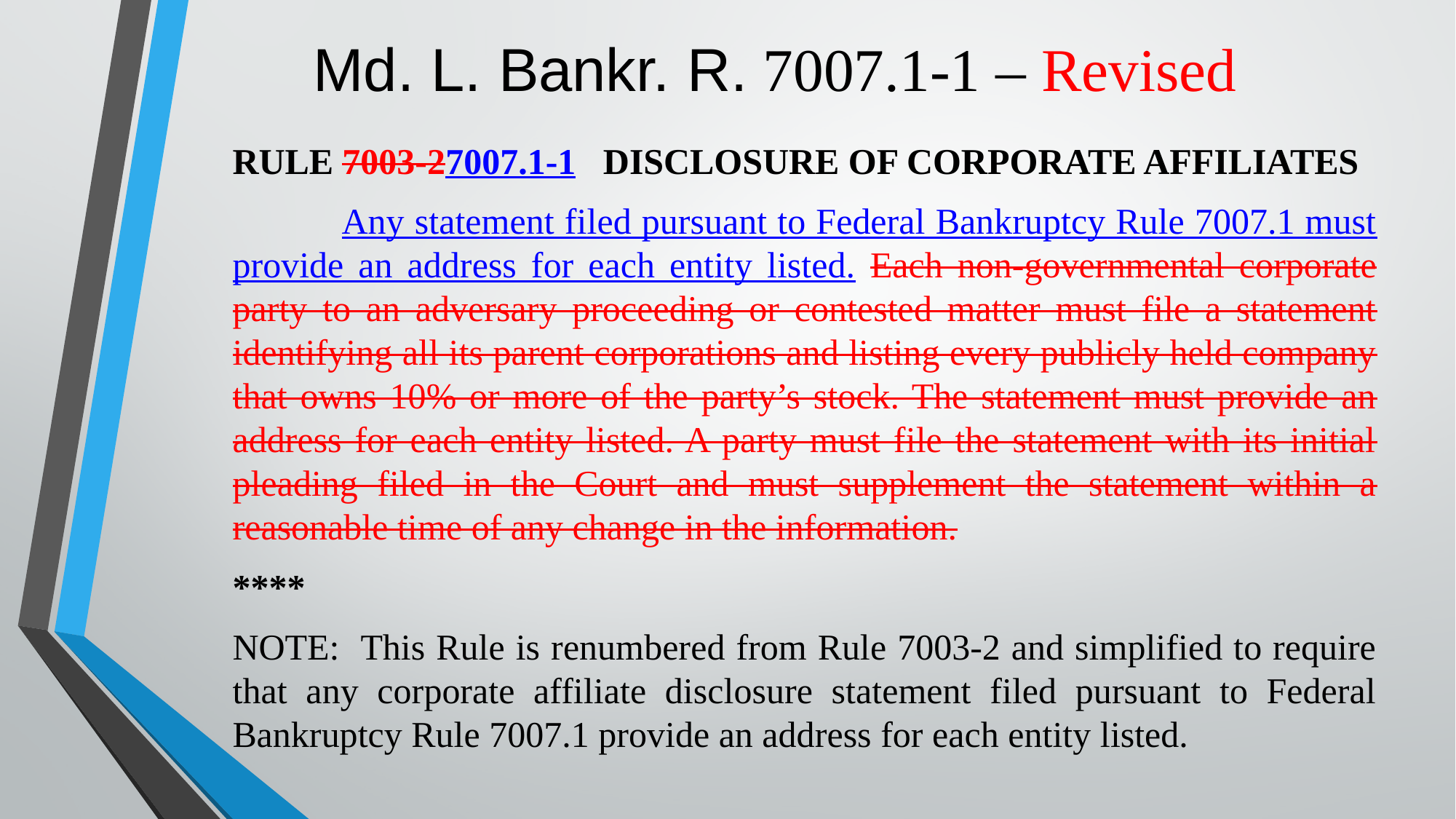

# Md. L. Bankr. R. 7007.1-1 – Revised
RULE 7003-27007.1-1   DISCLOSURE OF CORPORATE AFFILIATES
	Any statement filed pursuant to Federal Bankruptcy Rule 7007.1 must provide an address for each entity listed. Each non-governmental corporate party to an adversary proceeding or contested matter must file a statement identifying all its parent corporations and listing every publicly held company that owns 10% or more of the party’s stock. The statement must provide an address for each entity listed. A party must file the statement with its initial pleading filed in the Court and must supplement the statement within a reasonable time of any change in the information.
****
NOTE:  This Rule is renumbered from Rule 7003-2 and simplified to require that any corporate affiliate disclosure statement filed pursuant to Federal Bankruptcy Rule 7007.1 provide an address for each entity listed.